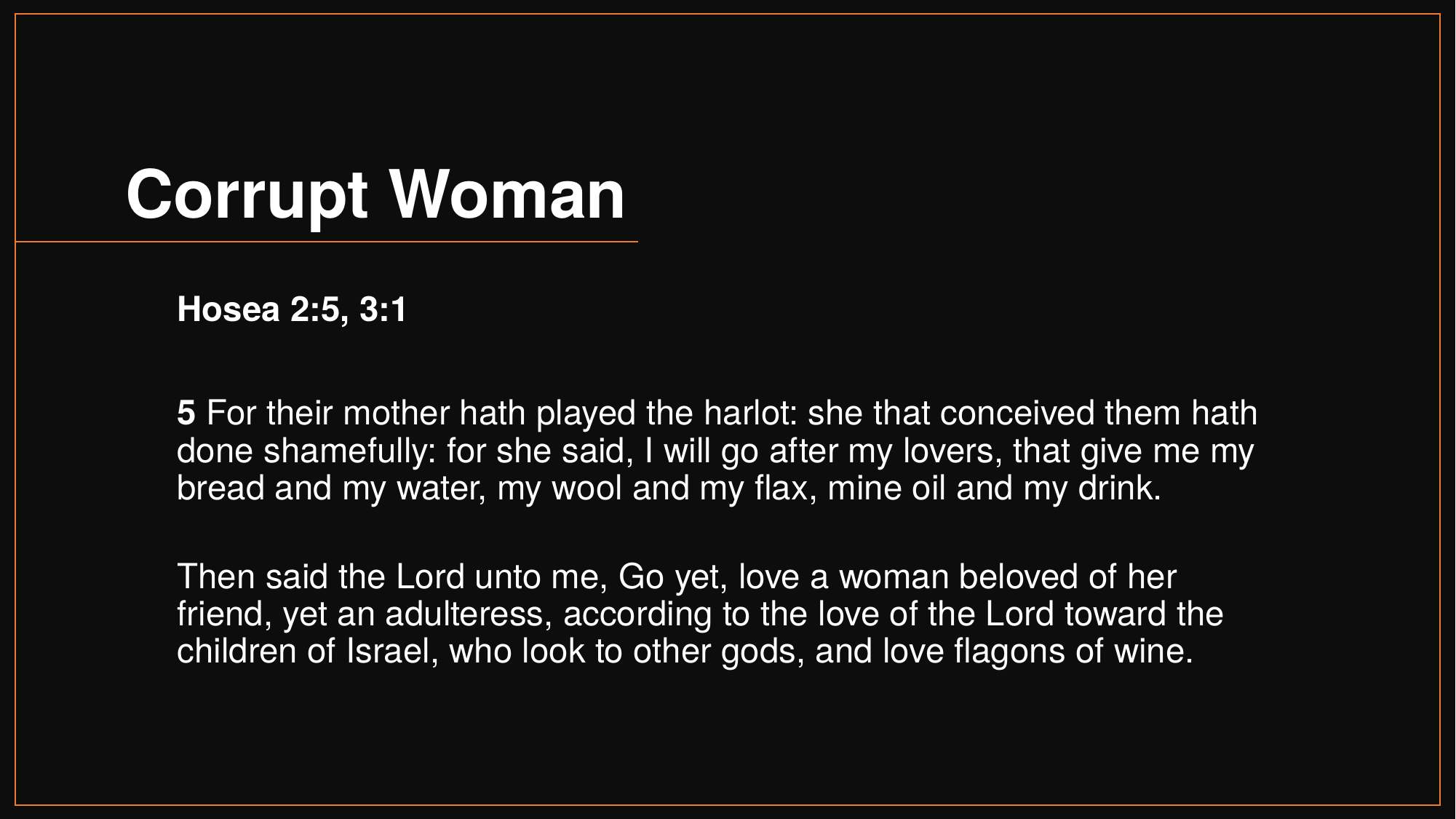

# Corrupt Woman
Hosea 2:5, 3:1

5 For their mother hath played the harlot: she that conceived them hath done shamefully: for she said, I will go after my lovers, that give me my bread and my water, my wool and my flax, mine oil and my drink.
Then said the Lord unto me, Go yet, love a woman beloved of her friend, yet an adulteress, according to the love of the Lord toward the children of Israel, who look to other gods, and love flagons of wine.